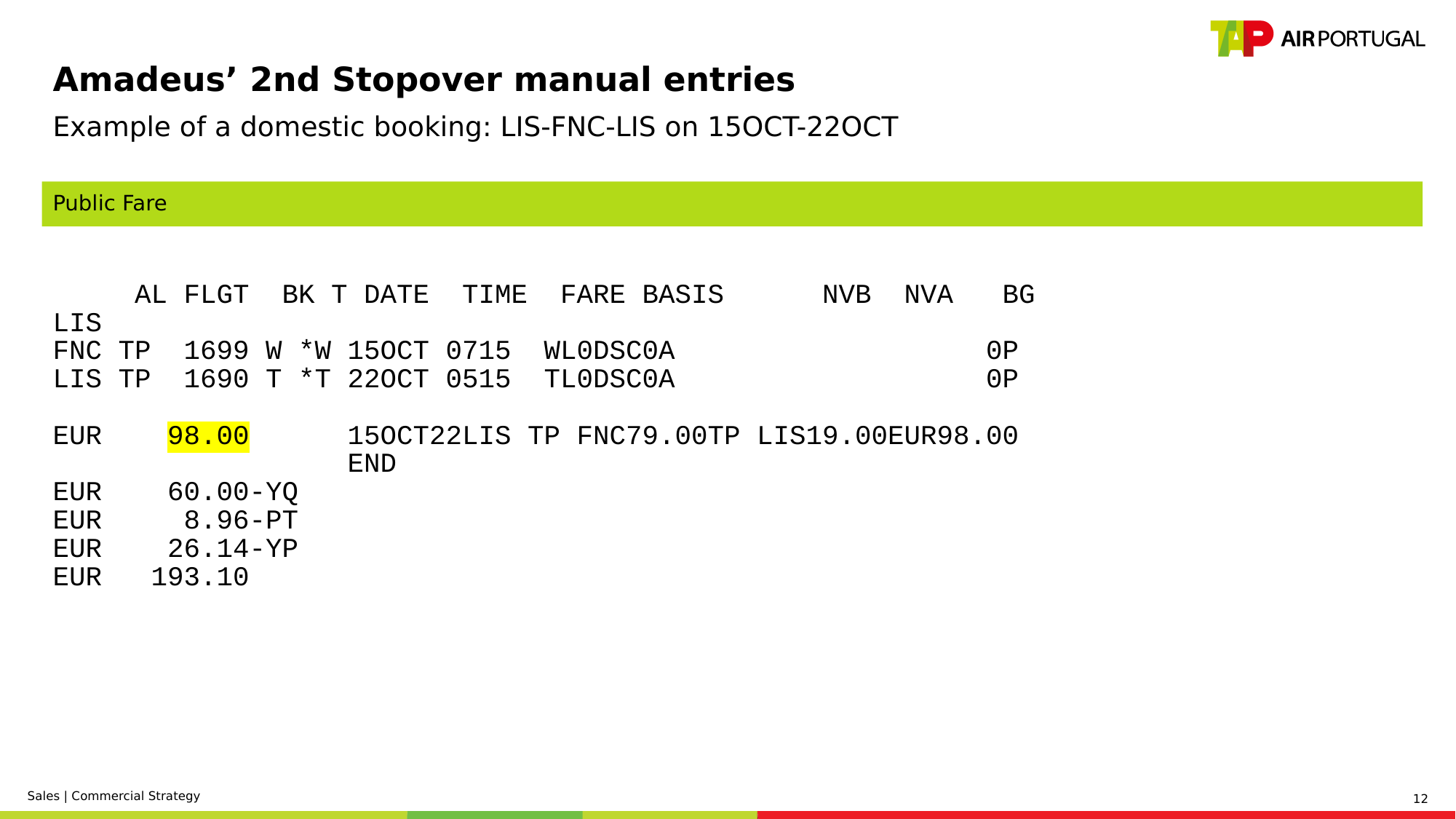

Amadeus’ 2nd Stopover manual entries
Example of a domestic booking: LIS-FNC-LIS on 15OCT-22OCT
Public Fare
     AL FLGT  BK T DATE  TIME  FARE BASIS      NVB  NVA   BG
LIS
FNC TP  1699 W *W 15OCT 0715  WL0DSC0A                   0P
LIS TP  1690 T *T 22OCT 0515  TL0DSC0A                   0P

EUR    98.00      15OCT22LIS TP FNC79.00TP LIS19.00EUR98.00
                  END
EUR    60.00-YQ
EUR     8.96-PT
EUR    26.14-YP
EUR   193.10

Sales | Commercial Strategy
12